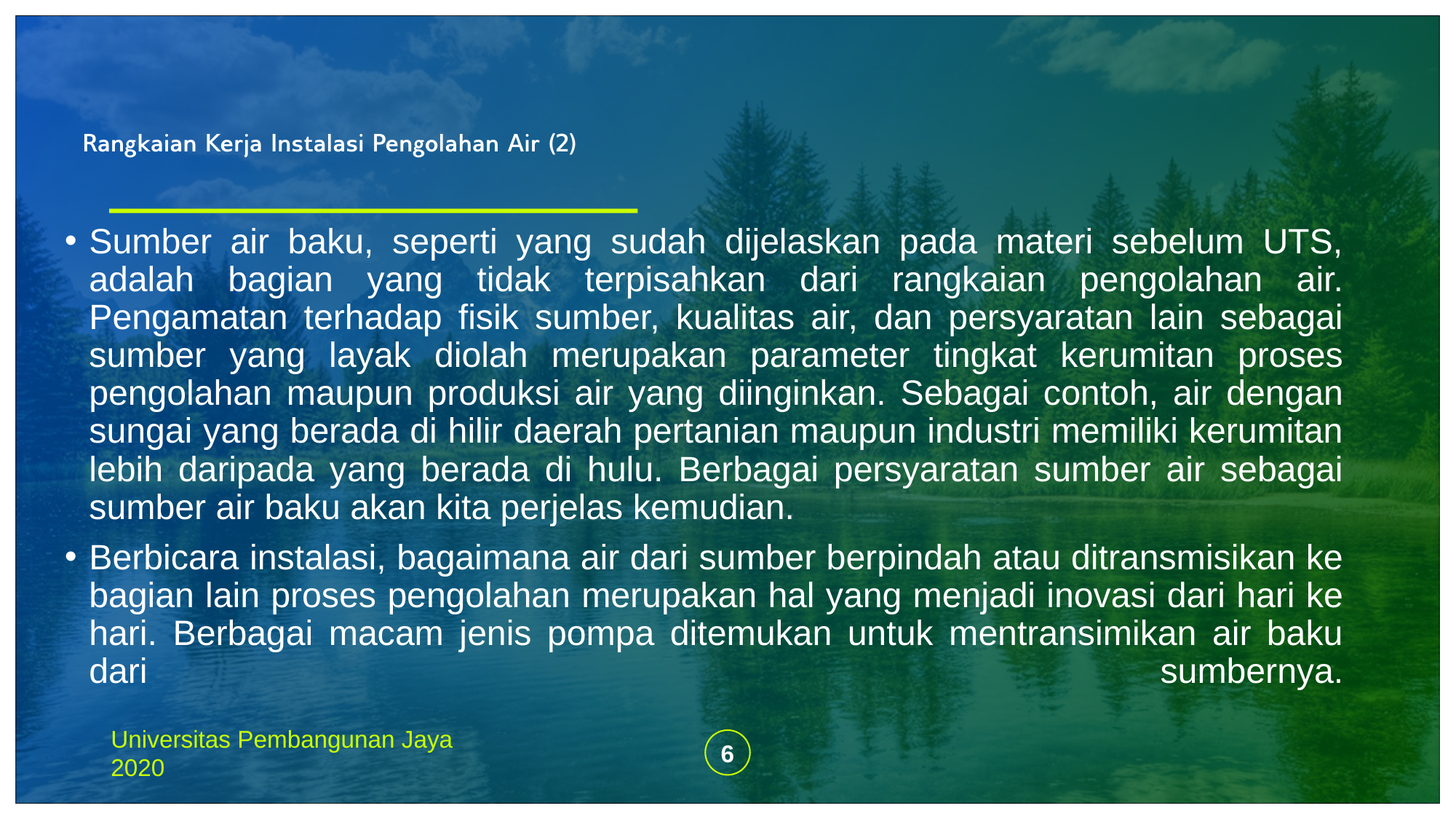

# Rangkaian Kerja Instalasi Pengolahan Air (2)
Sumber air baku, seperti yang sudah dijelaskan pada materi sebelum UTS, adalah bagian yang tidak terpisahkan dari rangkaian pengolahan air. Pengamatan terhadap fisik sumber, kualitas air, dan persyaratan lain sebagai sumber yang layak diolah merupakan parameter tingkat kerumitan proses pengolahan maupun produksi air yang diinginkan. Sebagai contoh, air dengan sungai yang berada di hilir daerah pertanian maupun industri memiliki kerumitan lebih daripada yang berada di hulu. Berbagai persyaratan sumber air sebagai sumber air baku akan kita perjelas kemudian.
Berbicara instalasi, bagaimana air dari sumber berpindah atau ditransmisikan ke bagian lain proses pengolahan merupakan hal yang menjadi inovasi dari hari ke hari. Berbagai macam jenis pompa ditemukan untuk mentransimikan air baku dari sumbernya.
Universitas Pembangunan Jaya 2020
6